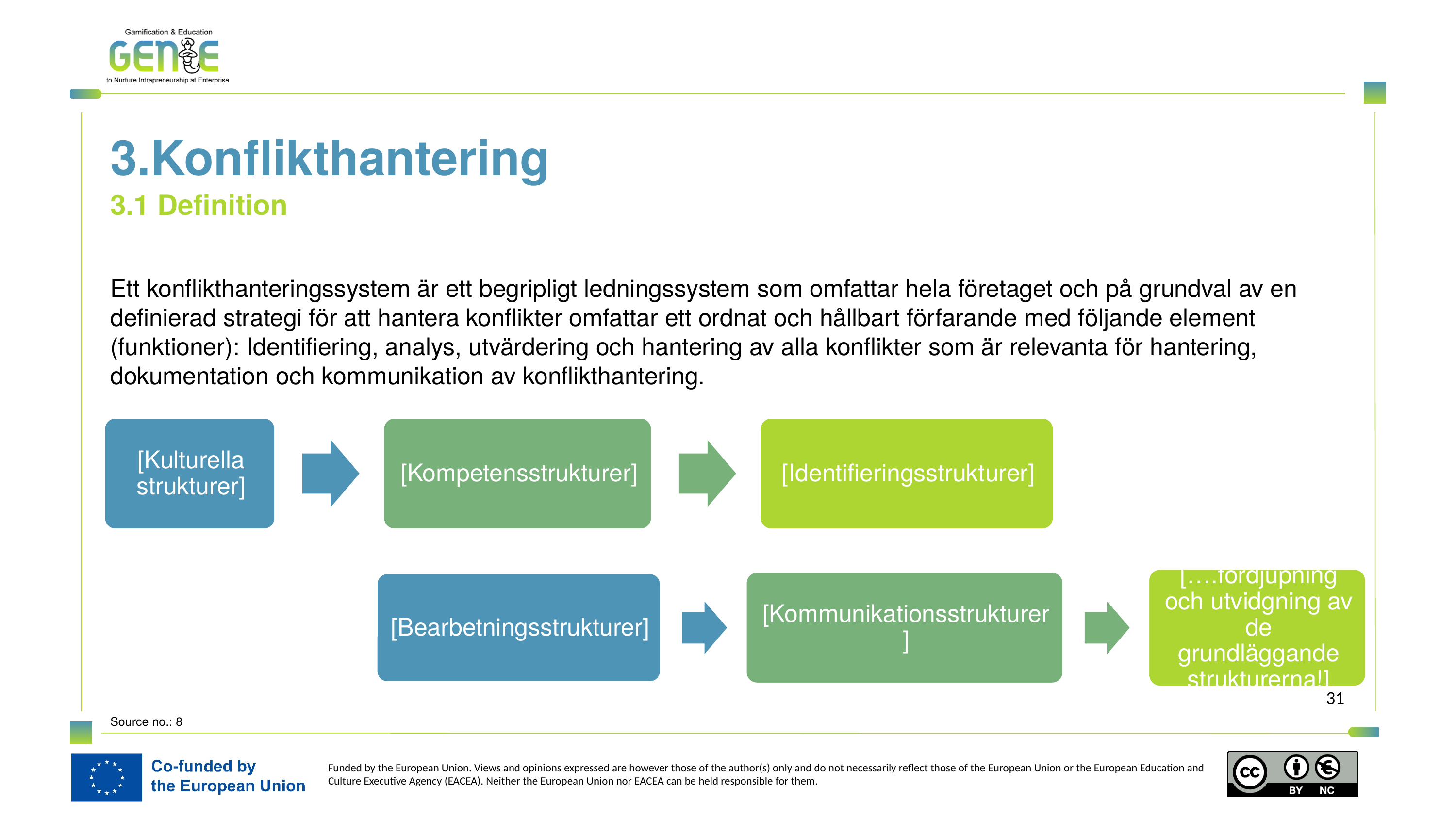

3.Konflikthantering

3.1 Definition
Ett konflikthanteringssystem är ett begripligt ledningssystem som omfattar hela företaget och på grundval av en definierad strategi för att hantera konflikter omfattar ett ordnat och hållbart förfarande med följande element (funktioner): Identifiering, analys, utvärdering och hantering av alla konflikter som är relevanta för hantering, dokumentation och kommunikation av konflikthantering.

[Kulturella strukturer]

[Kompetensstrukturer]

[Identifieringsstrukturer]
[Bearbetningsstrukturer]

[Kommunikationsstrukturer]

[….fördjupning och utvidgning av de grundläggande strukturerna!]
Source no.: 8